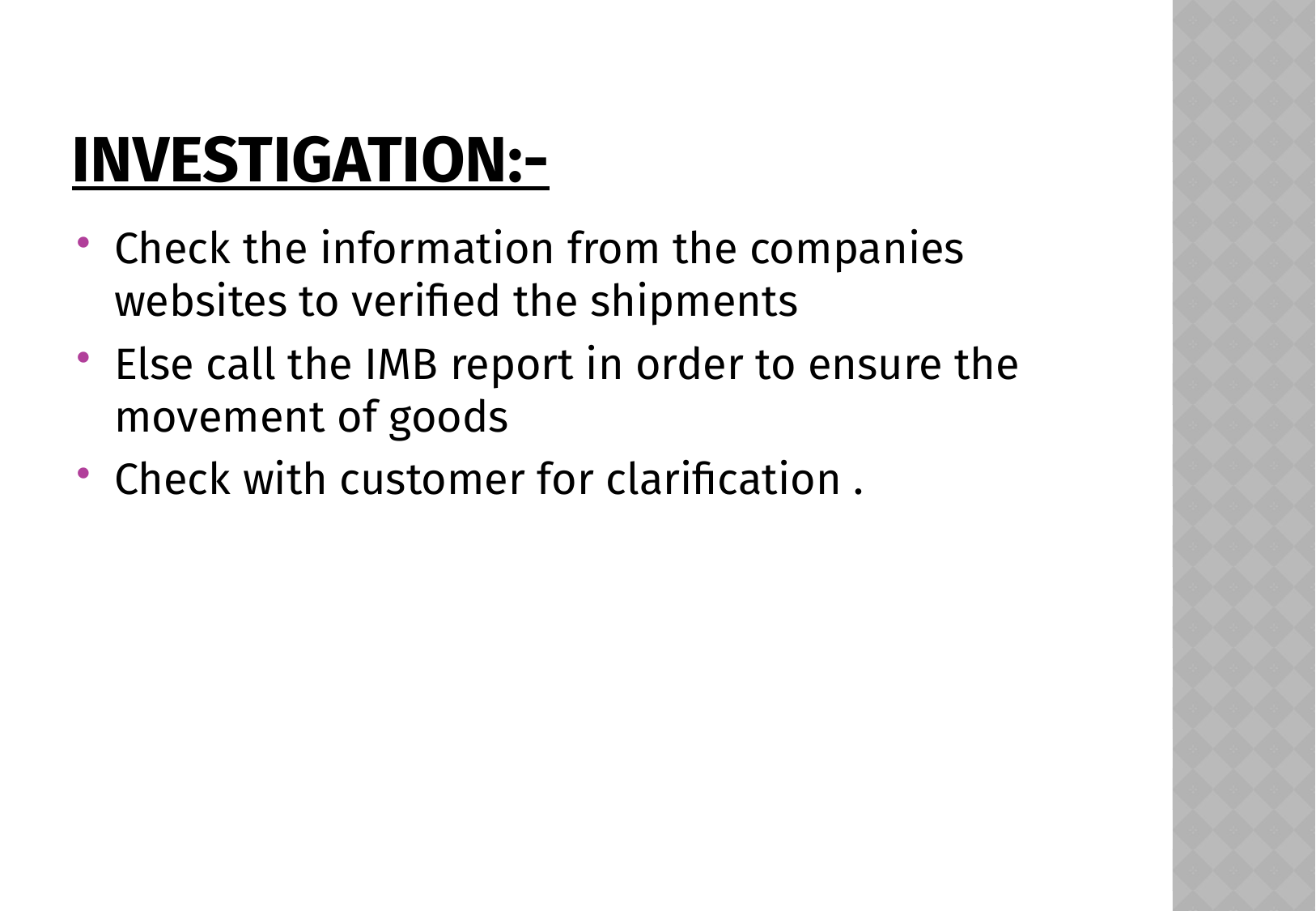

# Investigation:-
Check the information from the companies websites to verified the shipments
Else call the IMB report in order to ensure the movement of goods
Check with customer for clarification .